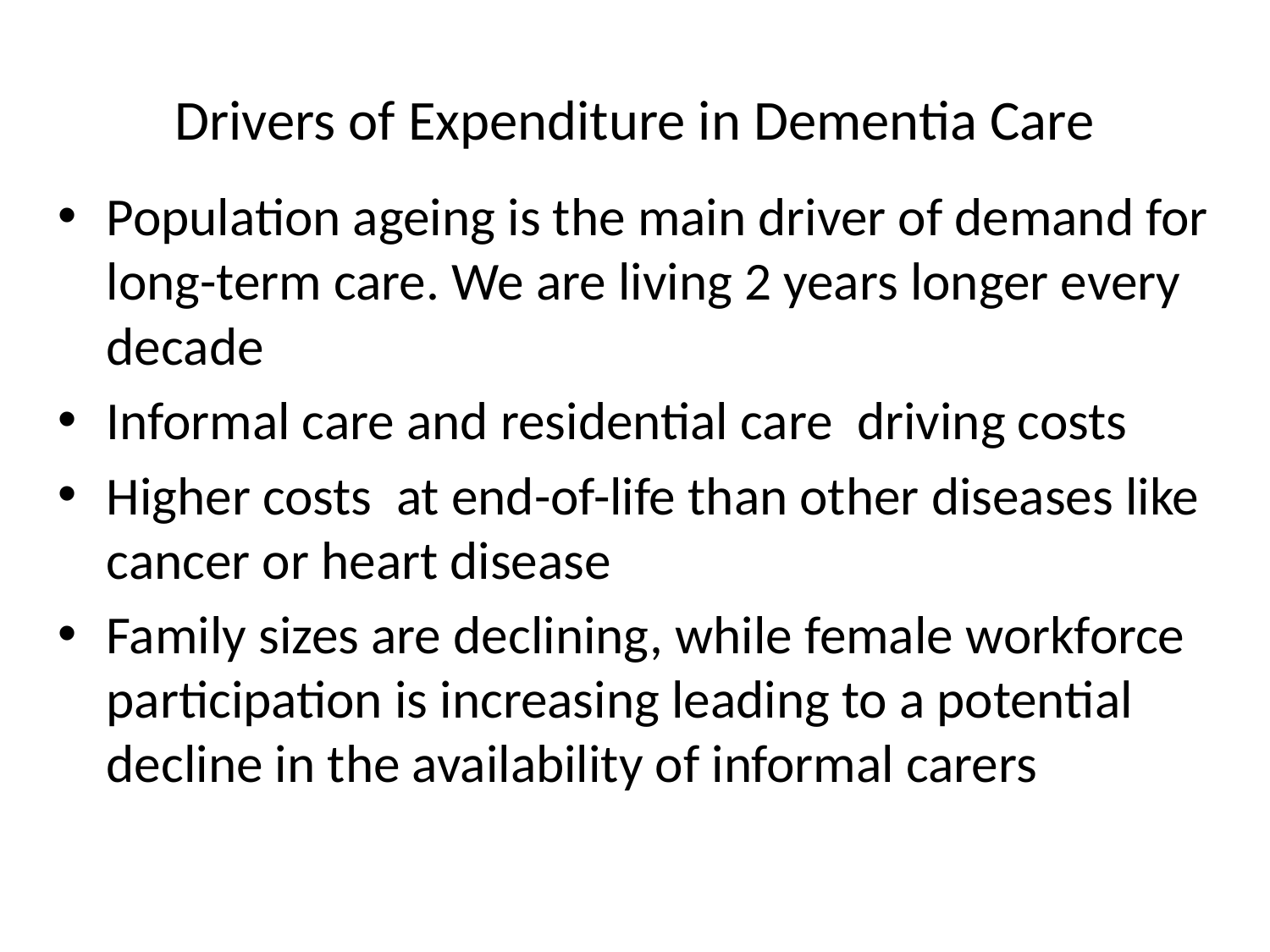

# Drivers of Expenditure in Dementia Care
Population ageing is the main driver of demand for long-term care. We are living 2 years longer every decade
Informal care and residential care  driving costs
Higher costs  at end-of-life than other diseases like cancer or heart disease
Family sizes are declining, while female workforce participation is increasing leading to a potential decline in the availability of informal carers